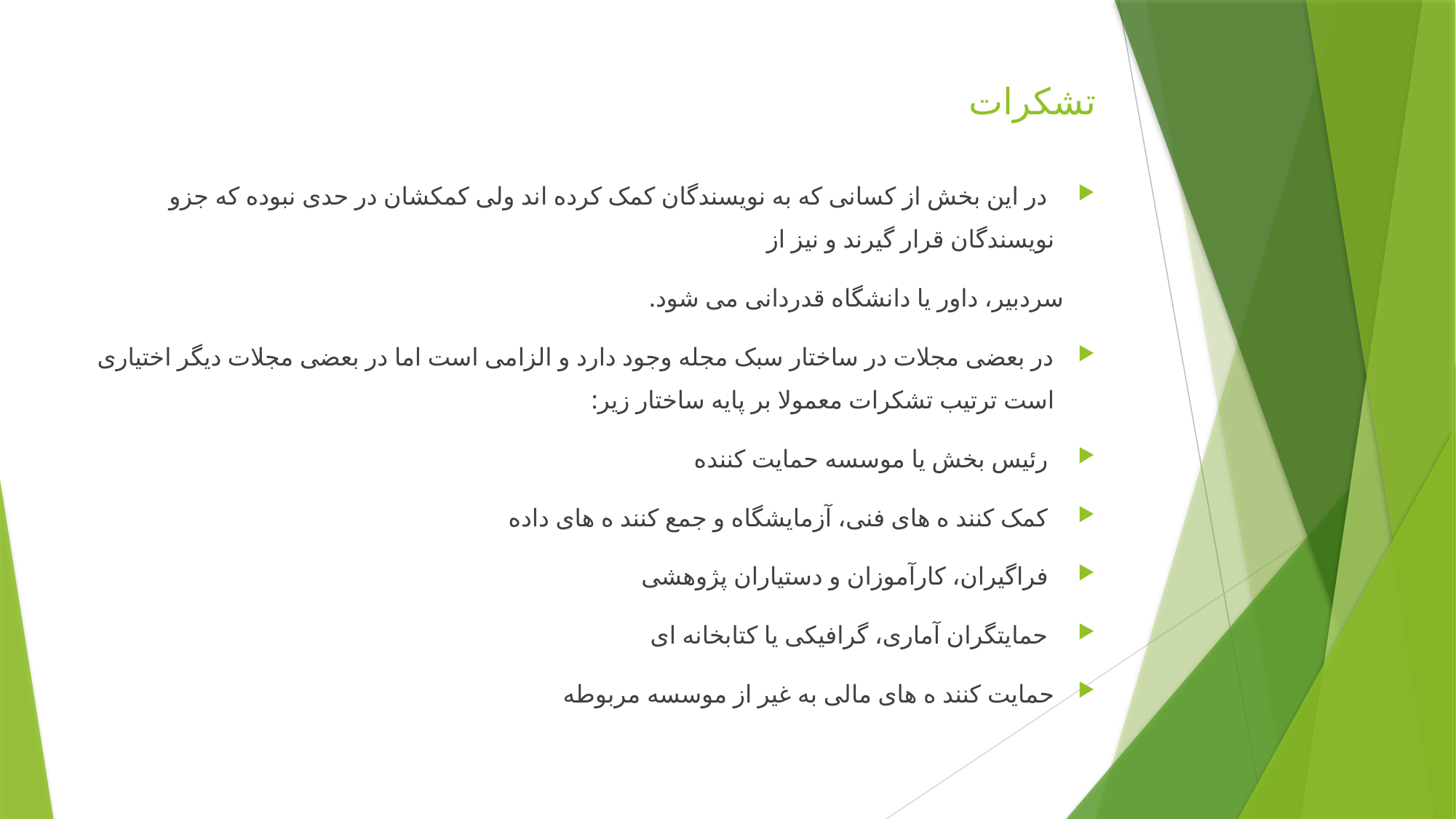

# تشکرات
 در این بخش از کسانی که به نویسندگان کمک کرده اند ولی کمکشان در حدی نبوده که جزو نویسندگان قرار گیرند و نیز از
     سردبیر، داور یا دانشگاه قدردانی می شود.
در بعضی مجلات در ساختار سبک مجله وجود دارد و الزامی است اما در بعضی مجلات دیگر اختیاری است ترتیب تشکرات معمولا بر پایه ساختار زیر:
 رئیس بخش یا موسسه حمایت کننده
 کمک کنند ه های فنی، آزمایشگاه و جمع کنند ه های داده
 فراگیران، کارآموزان و دستیاران پژوهشی
 حمایتگران آماری، گرافیکی یا کتابخانه ای
حمایت کنند ه های مالی به غیر از موسسه مربوطه